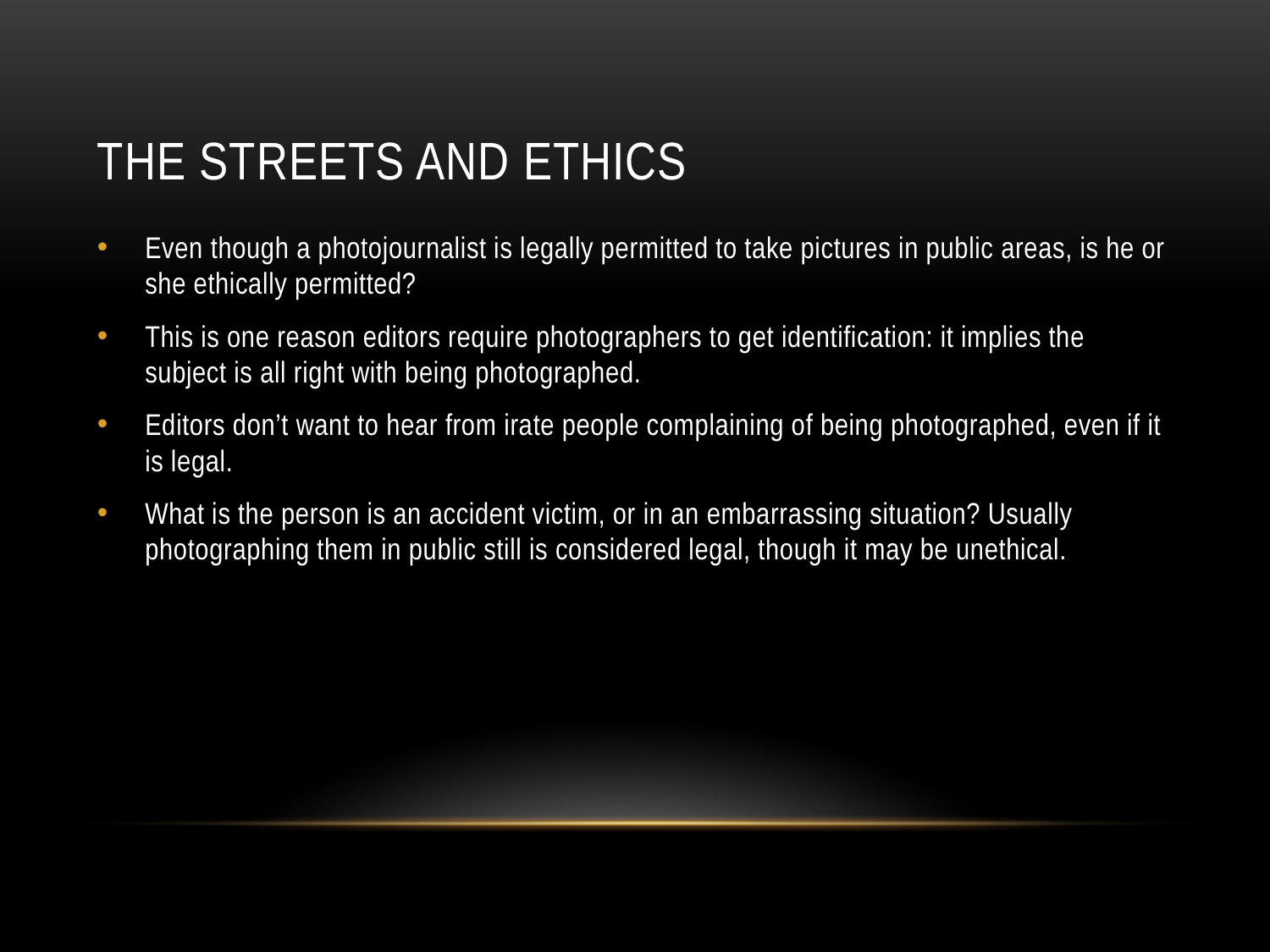

# The streets and ethics
Even though a photojournalist is legally permitted to take pictures in public areas, is he or she ethically permitted?
This is one reason editors require photographers to get identification: it implies the subject is all right with being photographed.
Editors don’t want to hear from irate people complaining of being photographed, even if it is legal.
What is the person is an accident victim, or in an embarrassing situation? Usually photographing them in public still is considered legal, though it may be unethical.